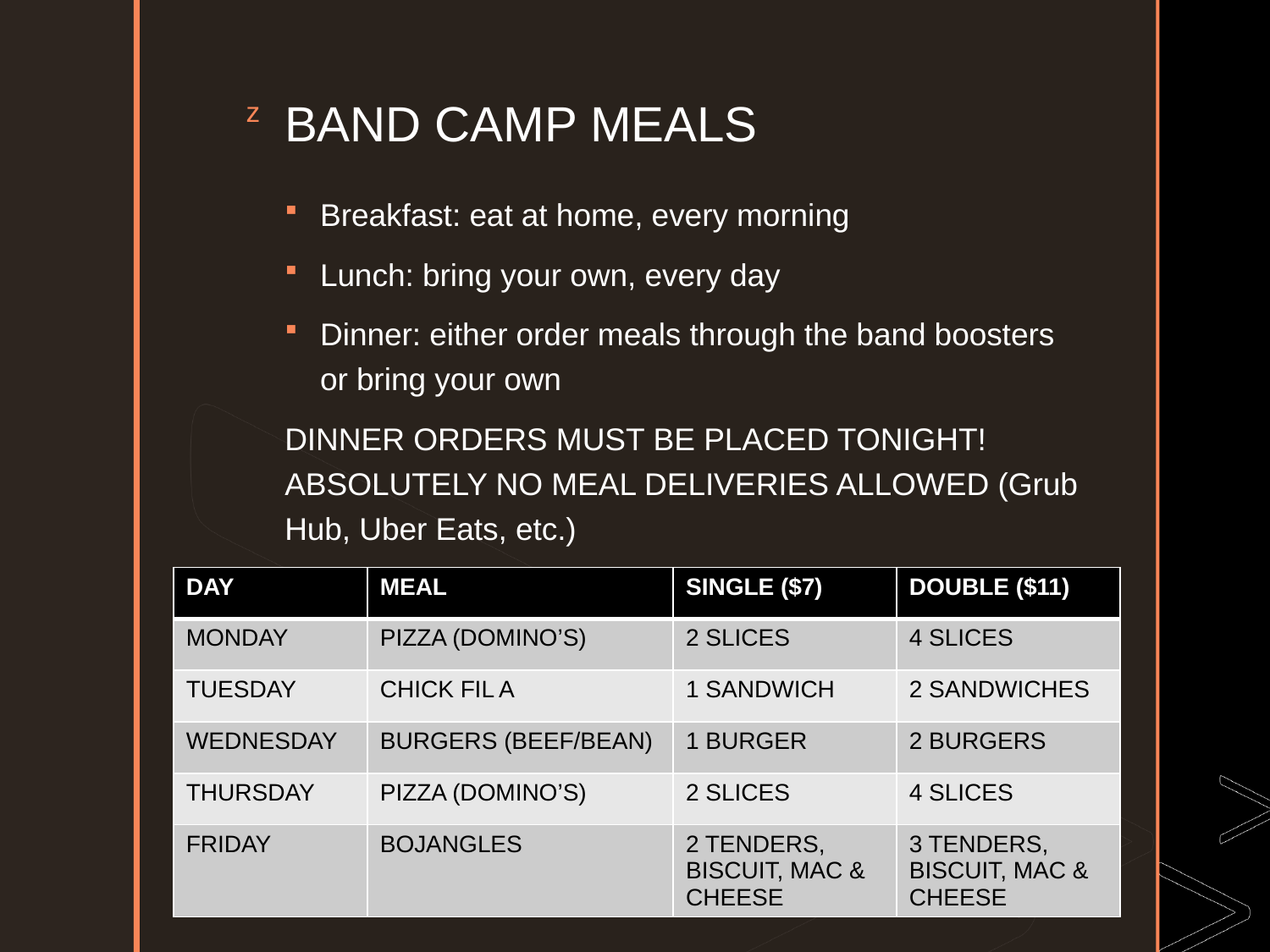

# BAND CAMP MEALS
Breakfast: eat at home, every morning
Lunch: bring your own, every day
Dinner: either order meals through the band boosters or bring your own
DINNER ORDERS MUST BE PLACED TONIGHT! ABSOLUTELY NO MEAL DELIVERIES ALLOWED (Grub Hub, Uber Eats, etc.)
| DAY | MEAL | SINGLE ($7) | DOUBLE ($11) |
| --- | --- | --- | --- |
| MONDAY | PIZZA (DOMINO’S) | 2 SLICES | 4 SLICES |
| TUESDAY | CHICK FIL A | 1 SANDWICH | 2 SANDWICHES |
| WEDNESDAY | BURGERS (BEEF/BEAN) | 1 BURGER | 2 BURGERS |
| THURSDAY | PIZZA (DOMINO’S) | 2 SLICES | 4 SLICES |
| FRIDAY | BOJANGLES | 2 TENDERS, BISCUIT, MAC & CHEESE | 3 TENDERS, BISCUIT, MAC & CHEESE |